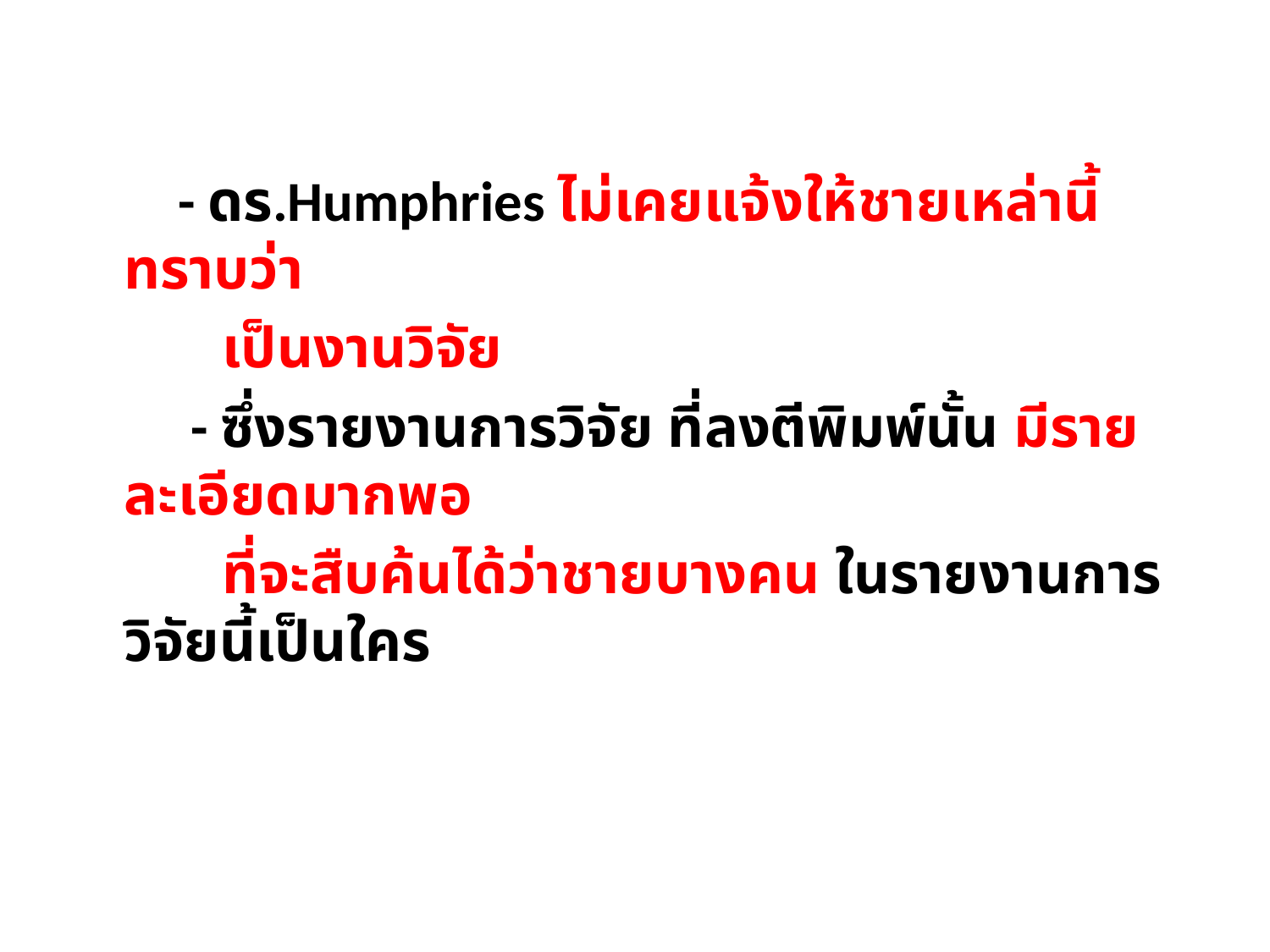

- ดร.Humphries ไม่เคยแจ้งให้ชายเหล่านี้ทราบว่า
          เป็นงานวิจัย
         - ซึ่งรายงานการวิจัย ที่ลงตีพิมพ์นั้น มีรายละเอียดมากพอ
          ที่จะสืบค้นได้ว่าชายบางคน ในรายงานการวิจัยนี้เป็นใคร